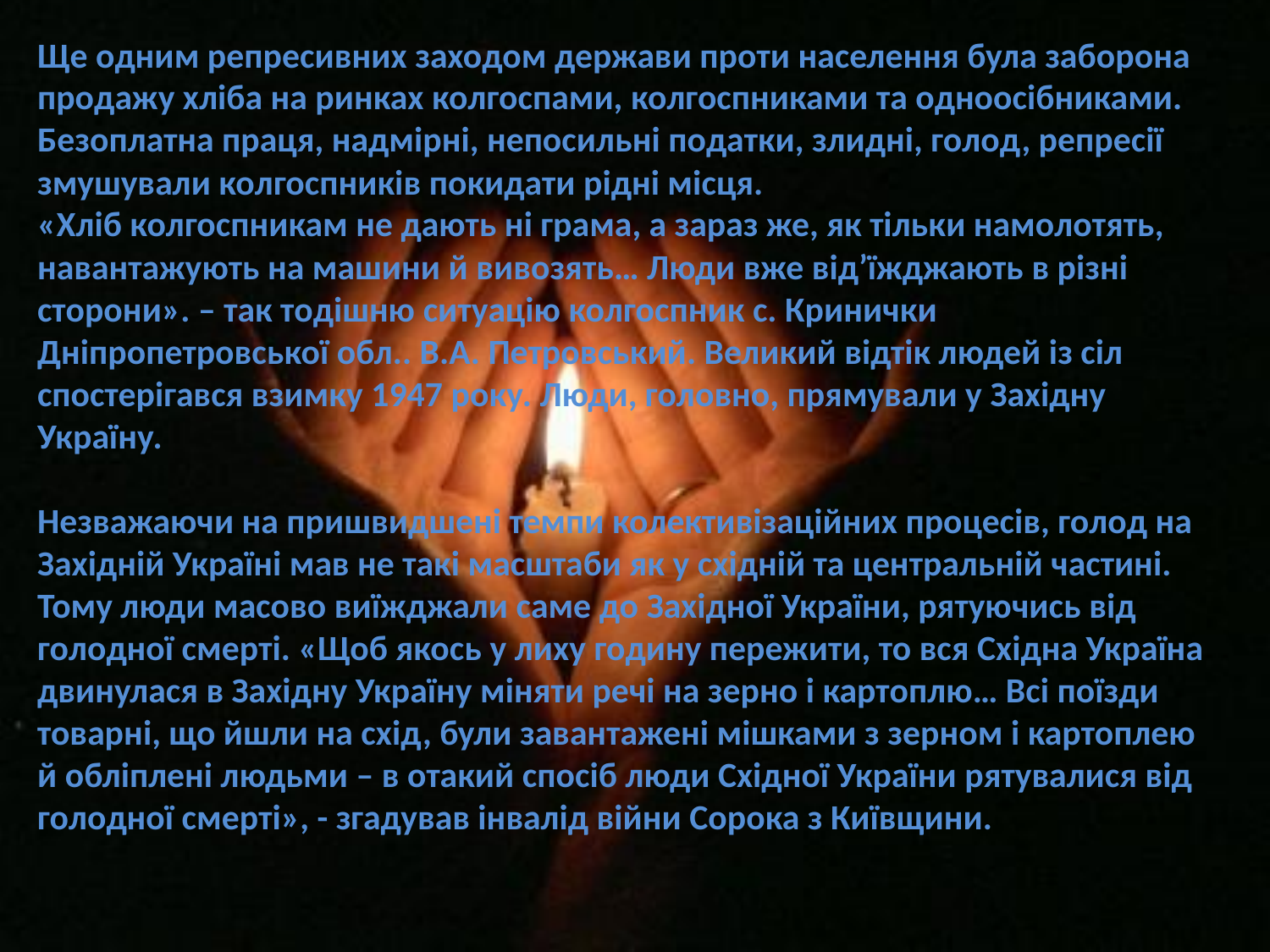

Ще одним репресивних заходом держави проти населення була заборона продажу хліба на ринках колгоспами, колгоспниками та одноосібниками. Безоплатна праця, надмірні, непосильні податки, злидні, голод, репресії змушували колгоспників покидати рідні місця.
«Хліб колгоспникам не дають ні грама, а зараз же, як тільки намолотять, навантажують на машини й вивозять… Люди вже від’їжджають в різні сторони». – так тодішню ситуацію колгоспник с. Кринички Дніпропетровської обл.. В.А. Петровський. Великий відтік людей із сіл спостерігався взимку 1947 року. Люди, головно, прямували у Західну Україну.

Незважаючи на пришвидшені темпи колективізаційних процесів, голод на Західній Україні мав не такі масштаби як у східній та центральній частині. Тому люди масово виїжджали саме до Західної України, рятуючись від голодної смерті. «Щоб якось у лиху годину пережити, то вся Східна Україна двинулася в Західну Україну міняти речі на зерно і картоплю… Всі поїзди товарні, що йшли на схід, були завантажені мішками з зерном і картоплею й обліплені людьми – в отакий спосіб люди Східної України рятувалися від голодної смерті», - згадував інвалід війни Сорока з Київщини.